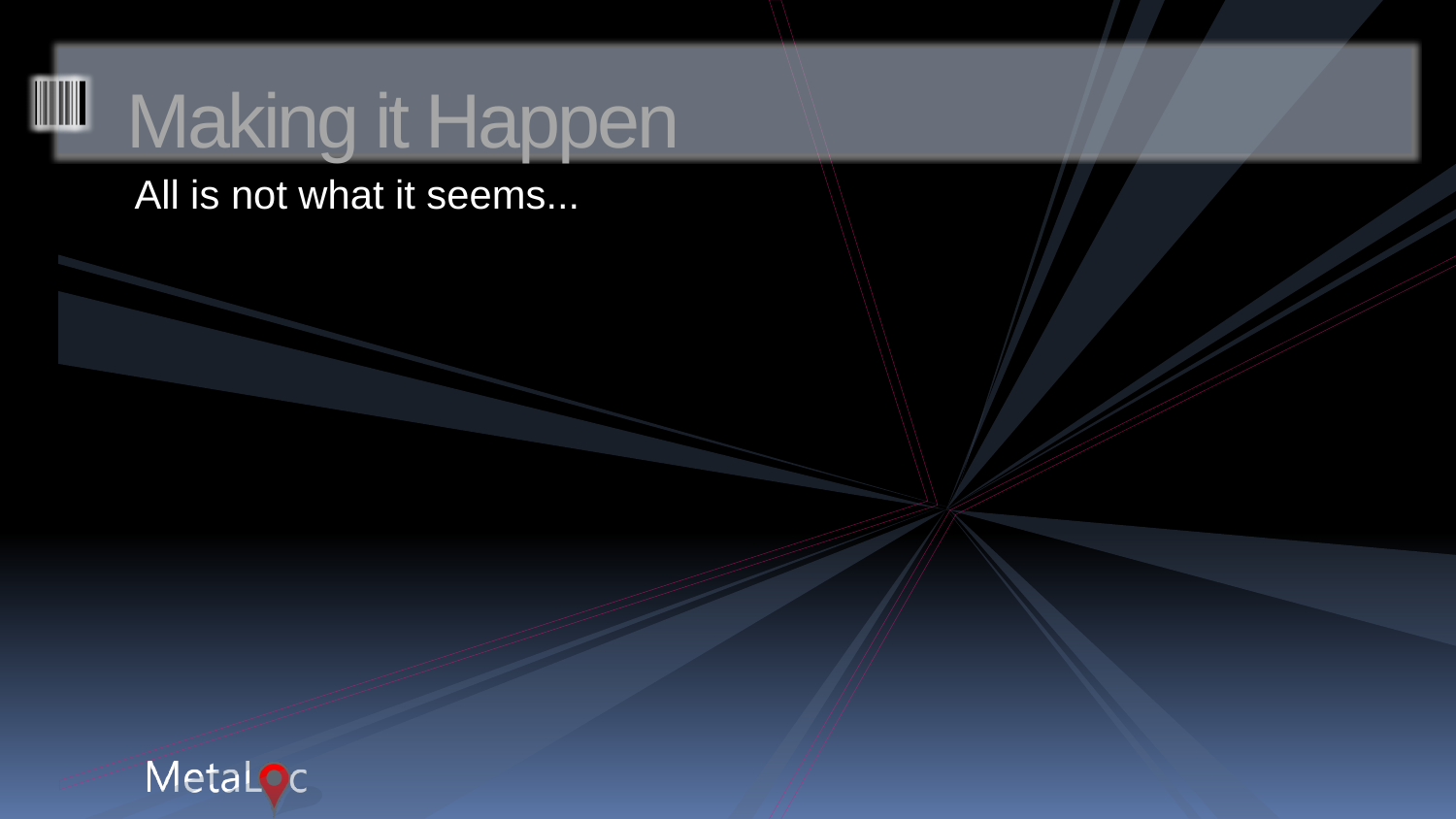

# Making it Happen
All is not what it seems...